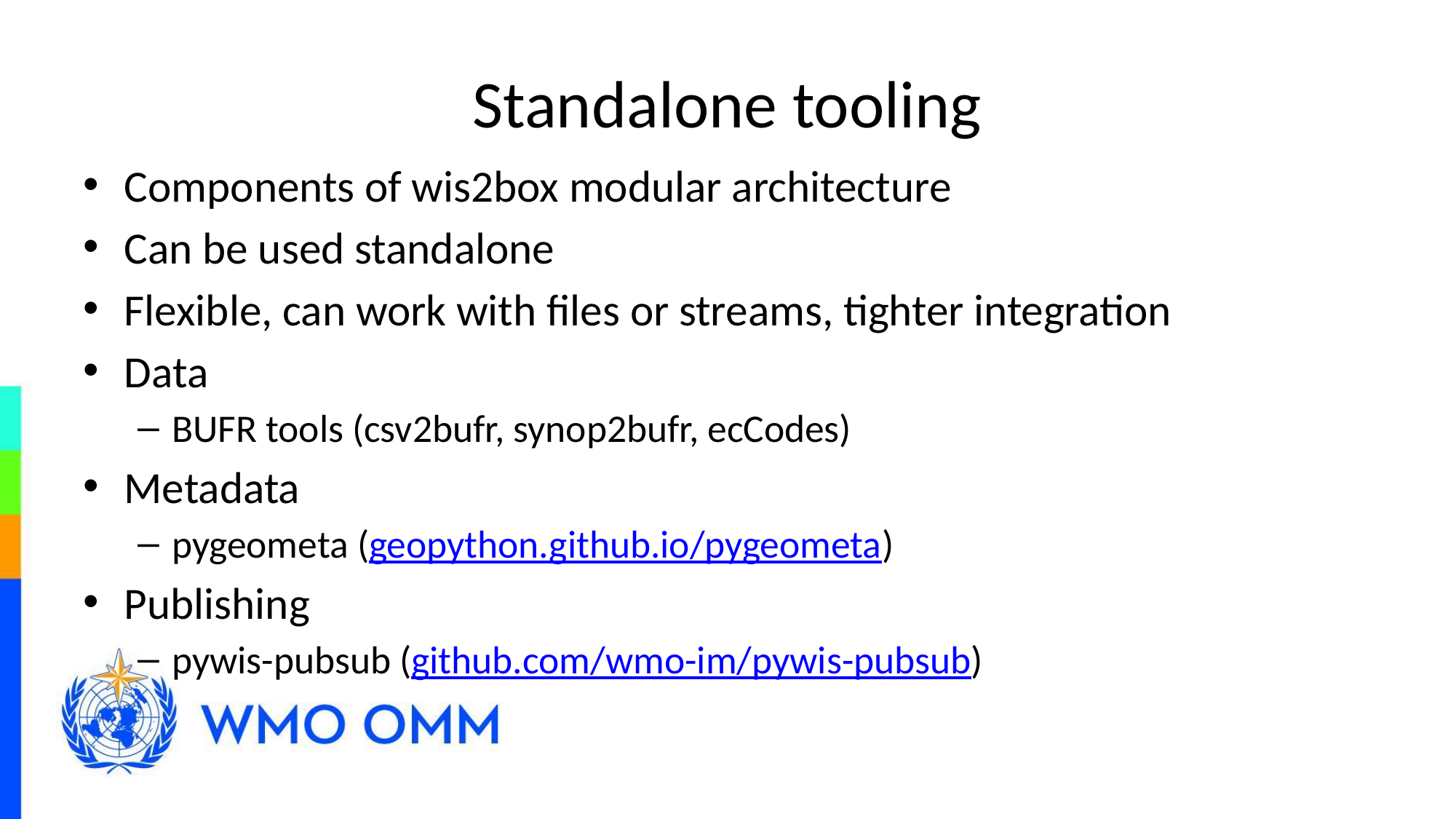

# Standalone tooling
Components of wis2box modular architecture
Can be used standalone
Flexible, can work with files or streams, tighter integration
Data
BUFR tools (csv2bufr, synop2bufr, ecCodes)
Metadata
pygeometa (geopython.github.io/pygeometa)
Publishing
pywis-pubsub (github.com/wmo-im/pywis-pubsub)